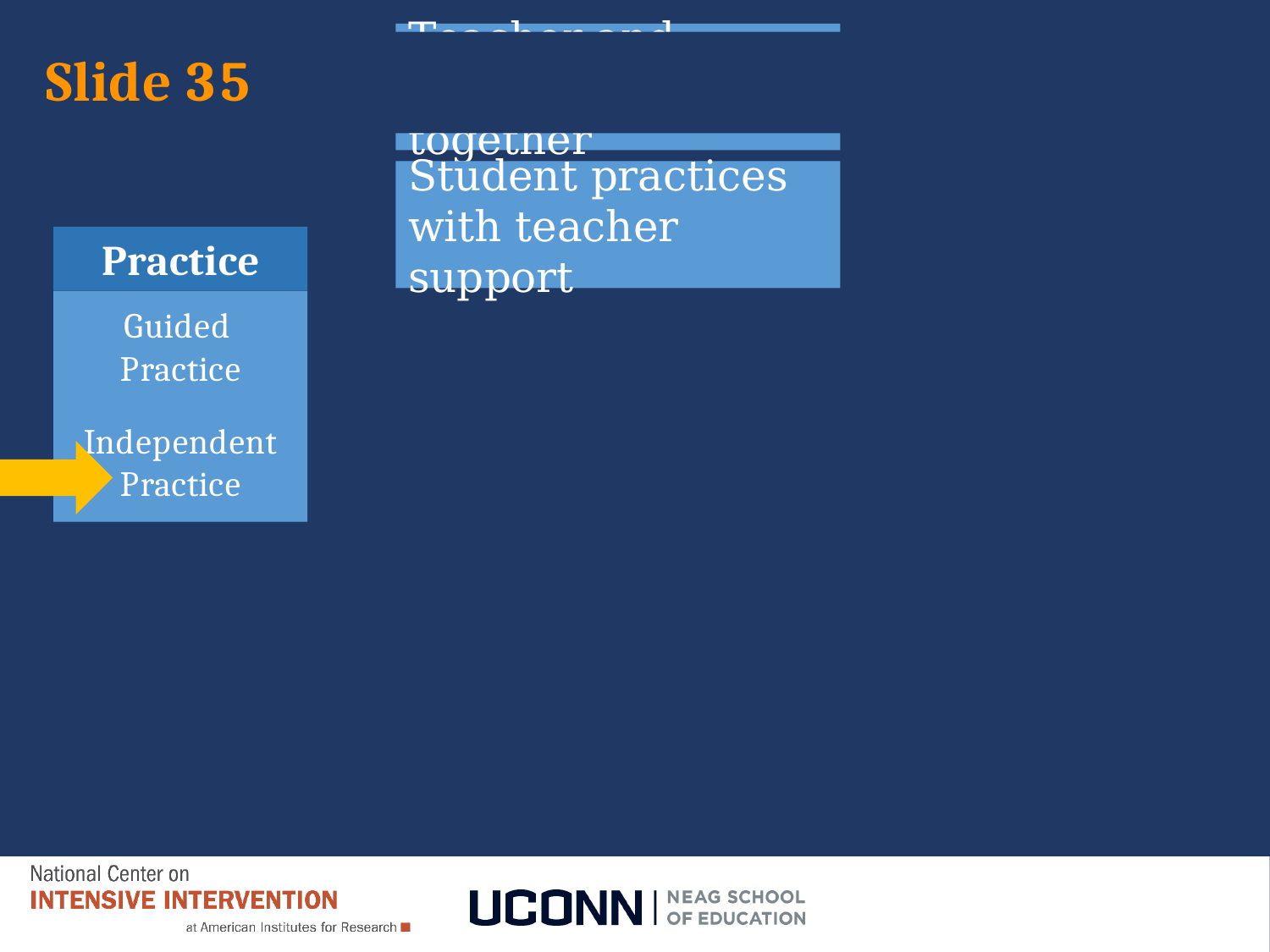

Teacher and student practice together
# Slide 35
Student practices with teacher support
Practice
Guided
Practice
Independent Practice